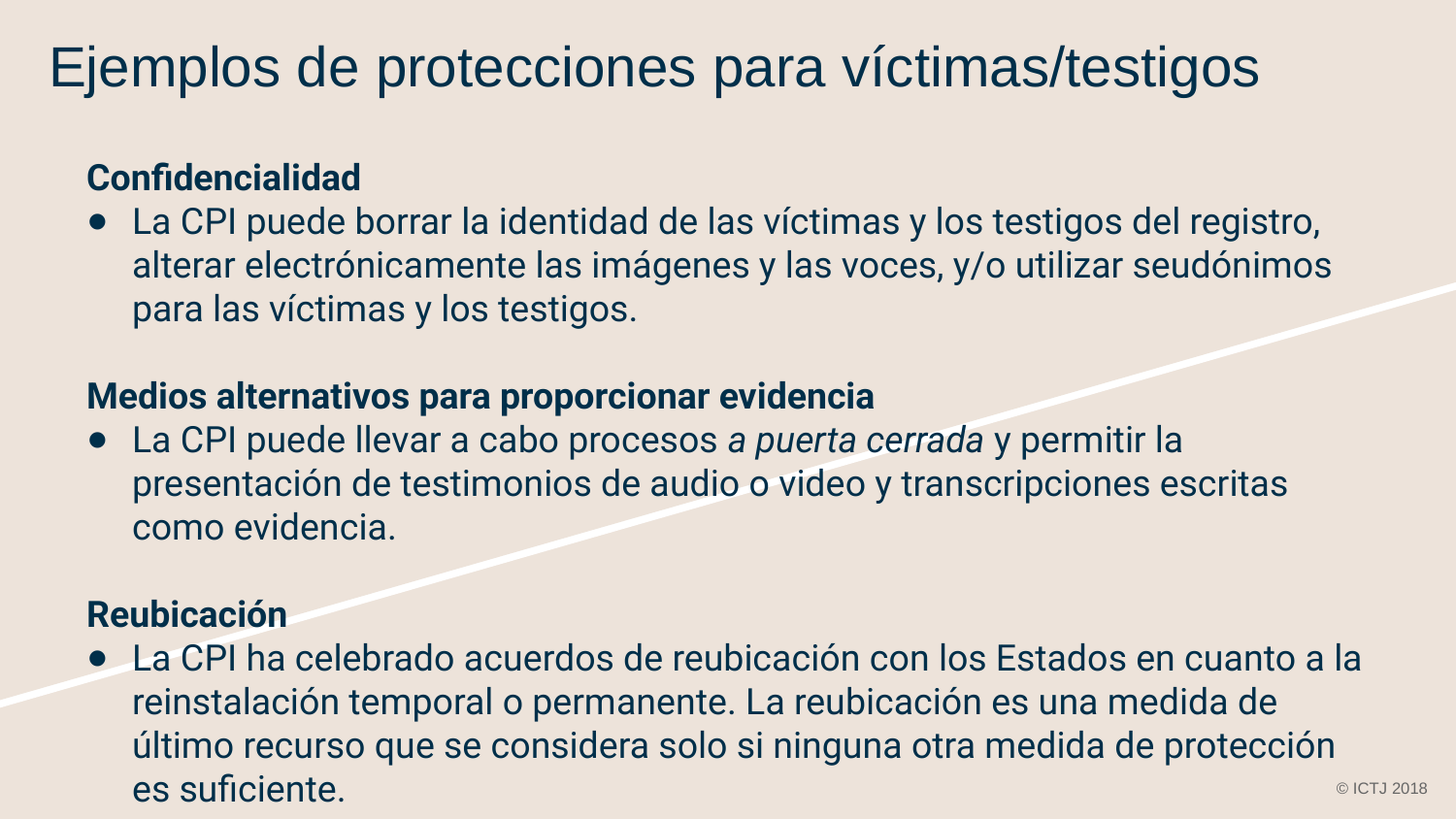

Ejemplos de protecciones para víctimas/testigos
Confidencialidad
La CPI puede borrar la identidad de las víctimas y los testigos del registro, alterar electrónicamente las imágenes y las voces, y/o utilizar seudónimos para las víctimas y los testigos.

Medios alternativos para proporcionar evidencia
La CPI puede llevar a cabo procesos a puerta cerrada y permitir la presentación de testimonios de audio o video y transcripciones escritas como evidencia.

Reubicación
La CPI ha celebrado acuerdos de reubicación con los Estados en cuanto a la reinstalación temporal o permanente. La reubicación es una medida de último recurso que se considera solo si ninguna otra medida de protección es suficiente.
© ICTJ 2018